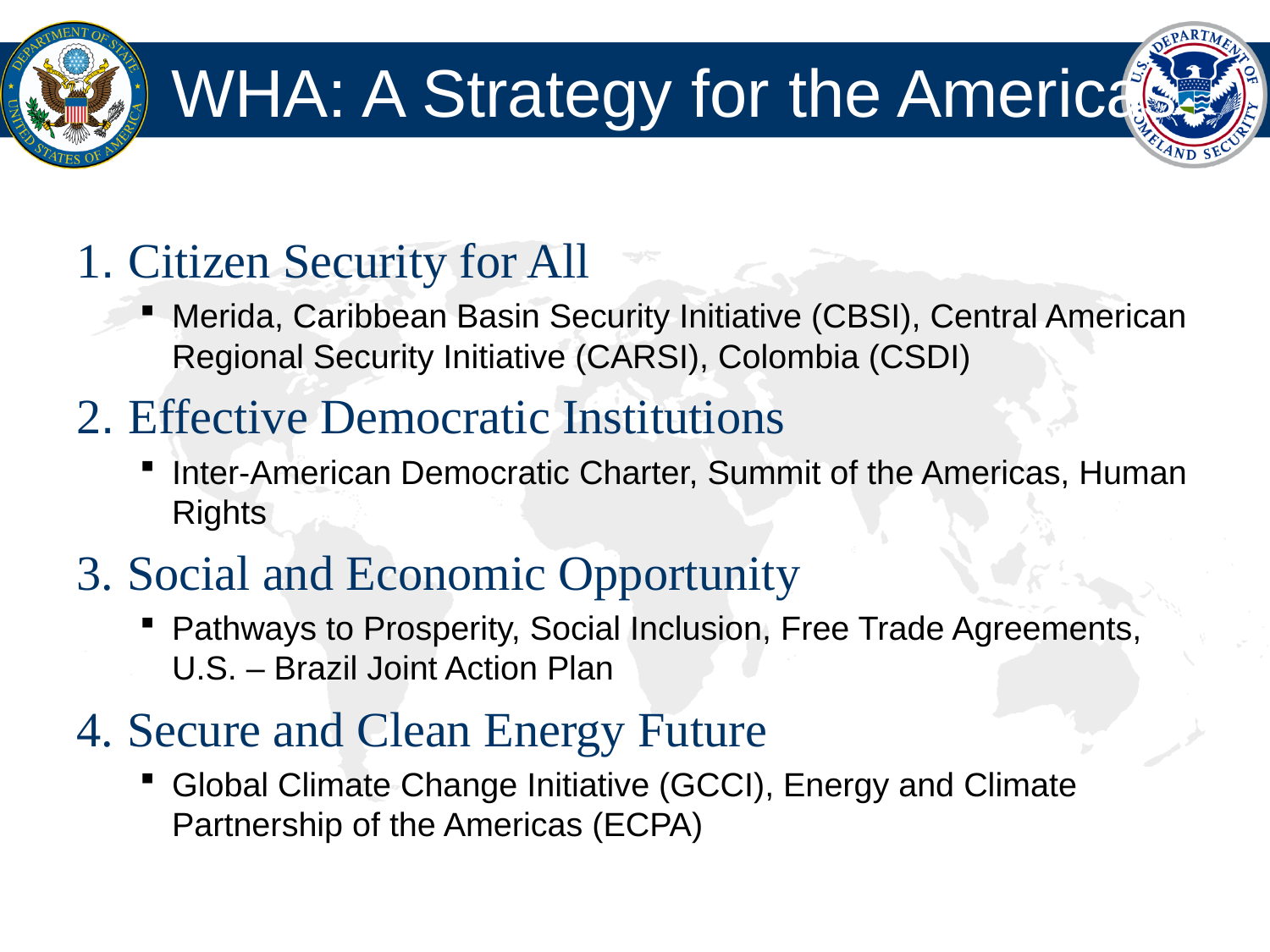

# WHA: A Strategy for the Americas
1. Citizen Security for All
Merida, Caribbean Basin Security Initiative (CBSI), Central American Regional Security Initiative (CARSI), Colombia (CSDI)
2. Effective Democratic Institutions
Inter-American Democratic Charter, Summit of the Americas, Human Rights
3. Social and Economic Opportunity
Pathways to Prosperity, Social Inclusion, Free Trade Agreements, U.S. – Brazil Joint Action Plan
4. Secure and Clean Energy Future
Global Climate Change Initiative (GCCI), Energy and Climate Partnership of the Americas (ECPA)